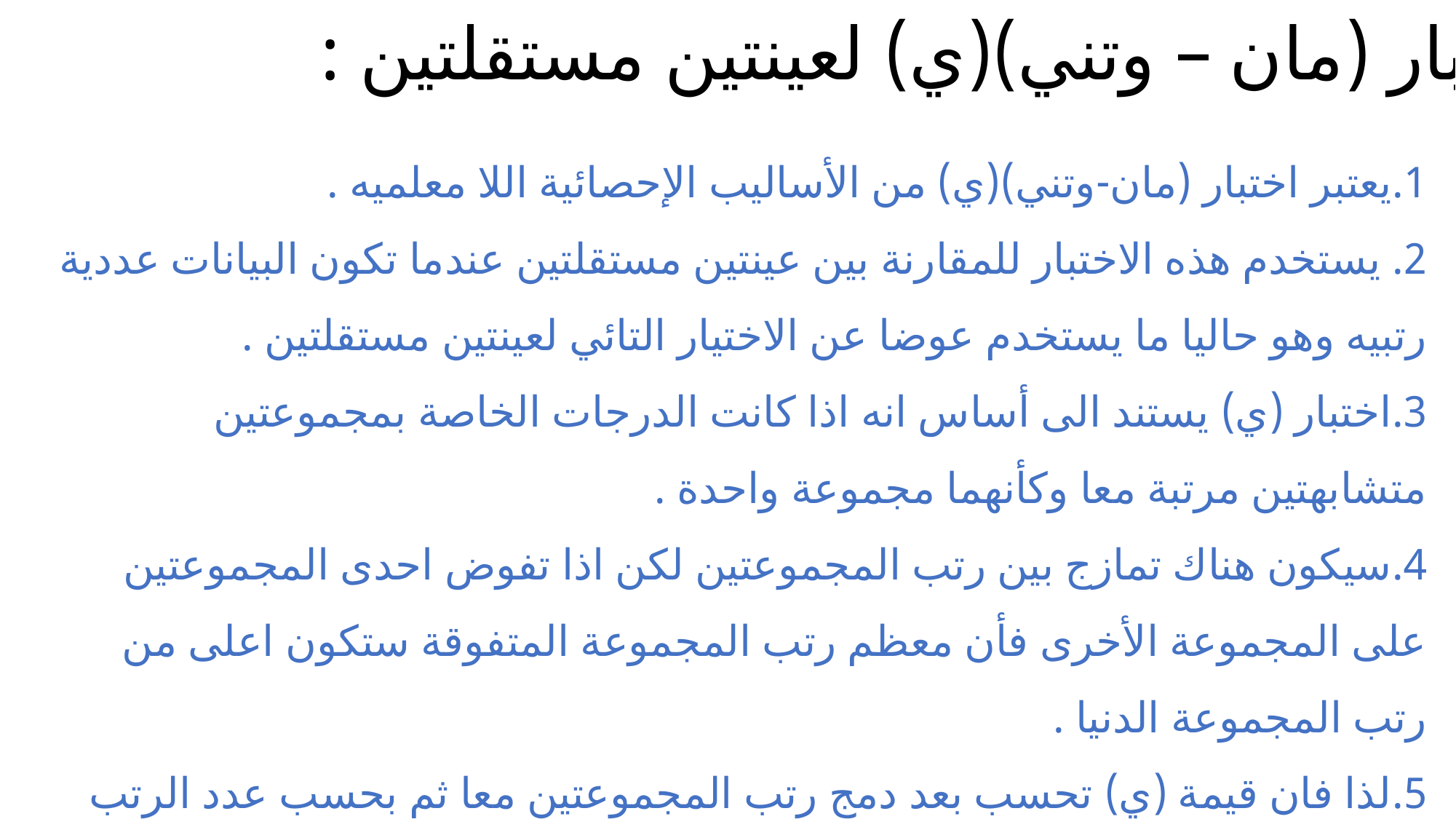

اختبار (مان – وتني)(ي) لعينتين مستقلتين :
1.يعتبر اختبار (مان-وتني)(ي) من الأساليب الإحصائية اللا معلميه .
2. يستخدم هذه الاختبار للمقارنة بين عينتين مستقلتين عندما تكون البيانات عددية رتبيه وهو حاليا ما يستخدم عوضا عن الاختيار التائي لعينتين مستقلتين .
3.اختبار (ي) يستند الى أساس انه اذا كانت الدرجات الخاصة بمجموعتين متشابهتين مرتبة معا وكأنهما مجموعة واحدة .
4.سيكون هناك تمازج بين رتب المجموعتين لكن اذا تفوض احدى المجموعتين على المجموعة الأخرى فأن معظم رتب المجموعة المتفوقة ستكون اعلى من رتب المجموعة الدنيا .
5.لذا فان قيمة (ي) تحسب بعد دمج رتب المجموعتين معا ثم بحسب عدد الرتب الخاطئة بالمجموعة العليا والتي تقع تحت رتب المجموعة الدنيا .